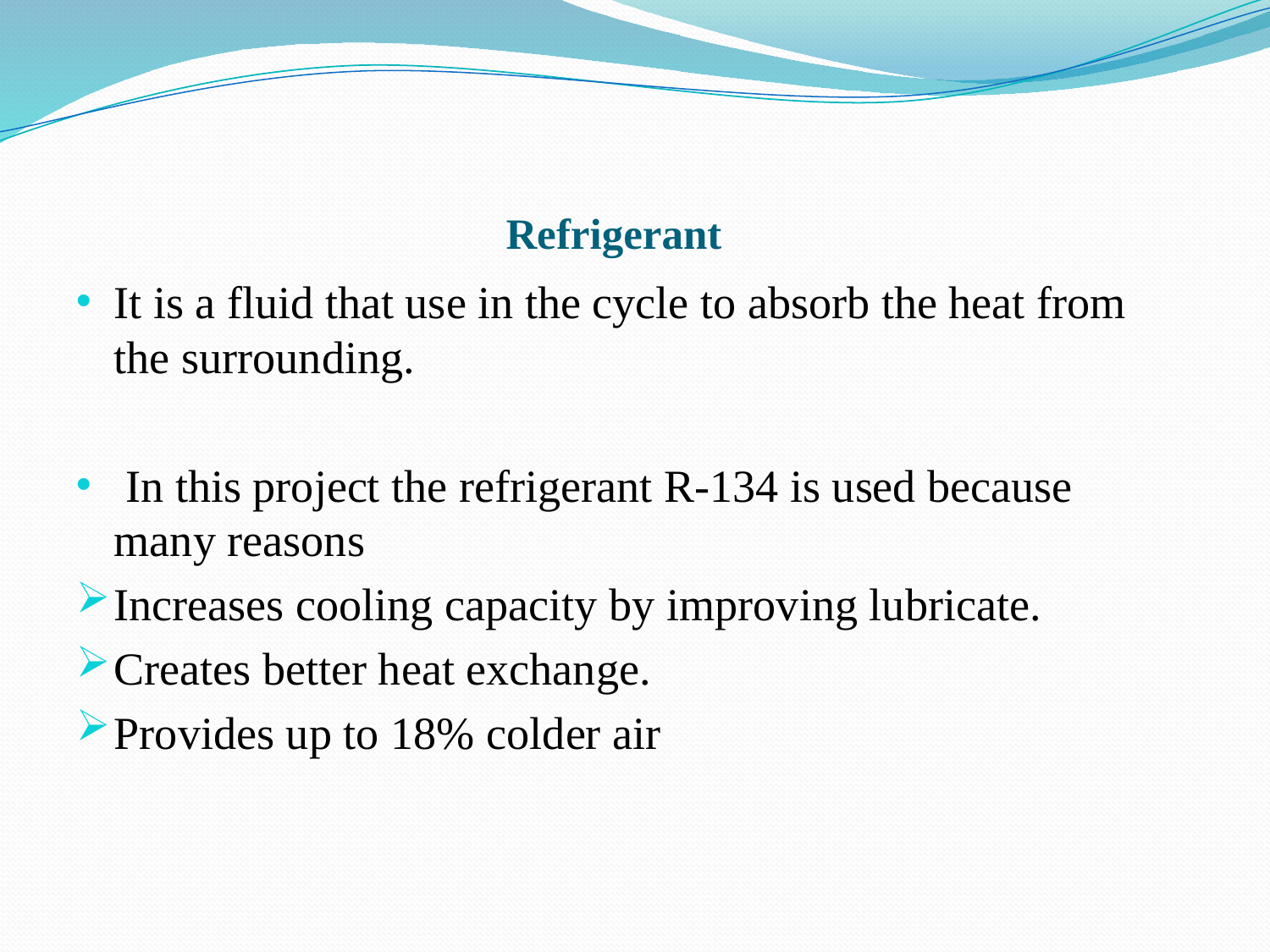

# Refrigerant
It is a fluid that use in the cycle to absorb the heat from the surrounding.

 In this project the refrigerant R-134 is used because many reasons
Increases cooling capacity by improving lubricate.
Creates better heat exchange.
Provides up to 18% colder air